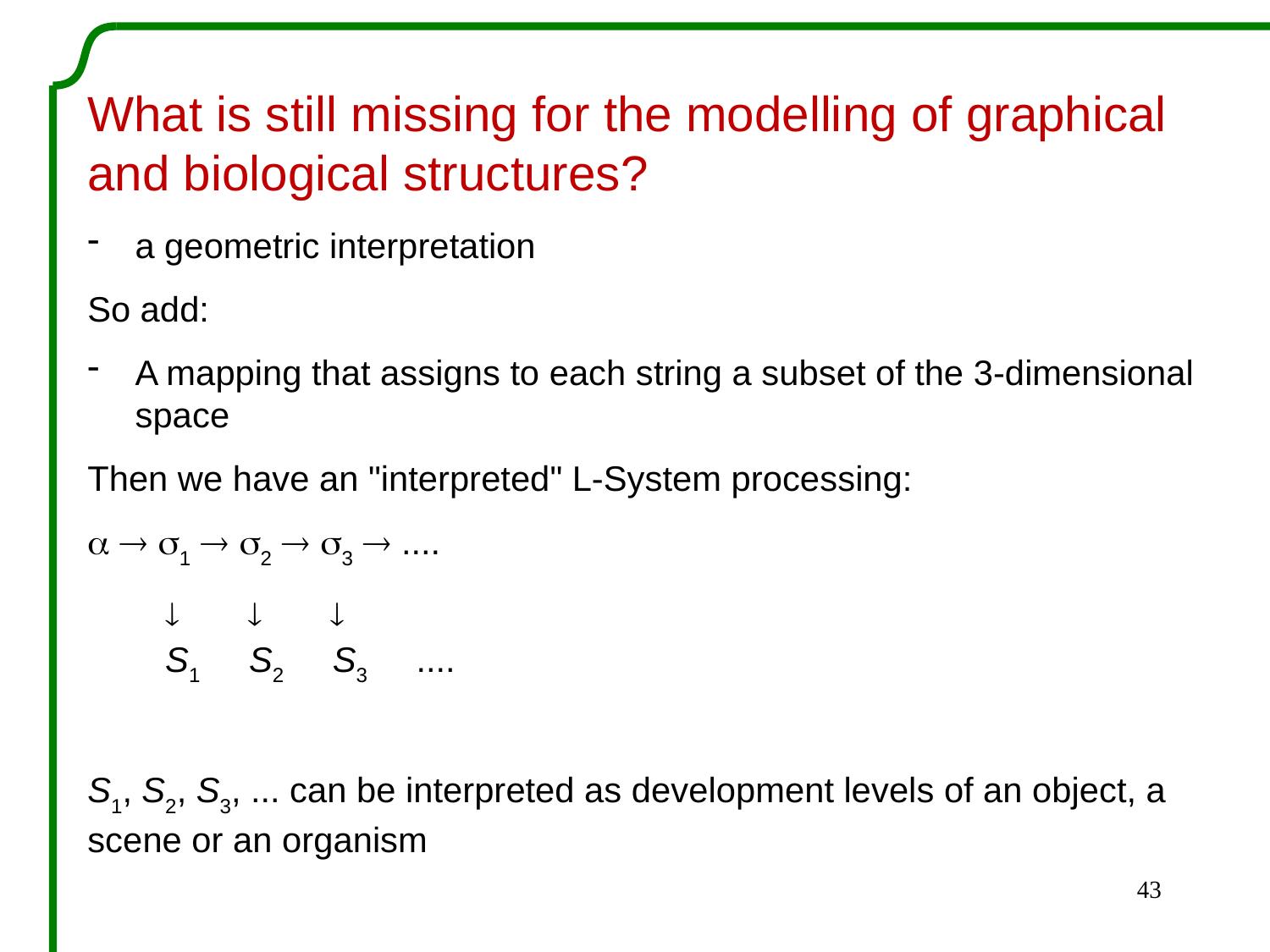

What is still missing for the modelling of graphical and biological structures?
a geometric interpretation
So add:
A mapping that assigns to each string a subset of the 3-dimensional space
Then we have an "interpreted" L-System processing:
α → σ1 → σ2 → σ3 → ....
        ↓       ↓       ↓
        S1     S2     S3     ....

S1, S2, S3, ... can be interpreted as development levels of an object, a scene or an organism

43